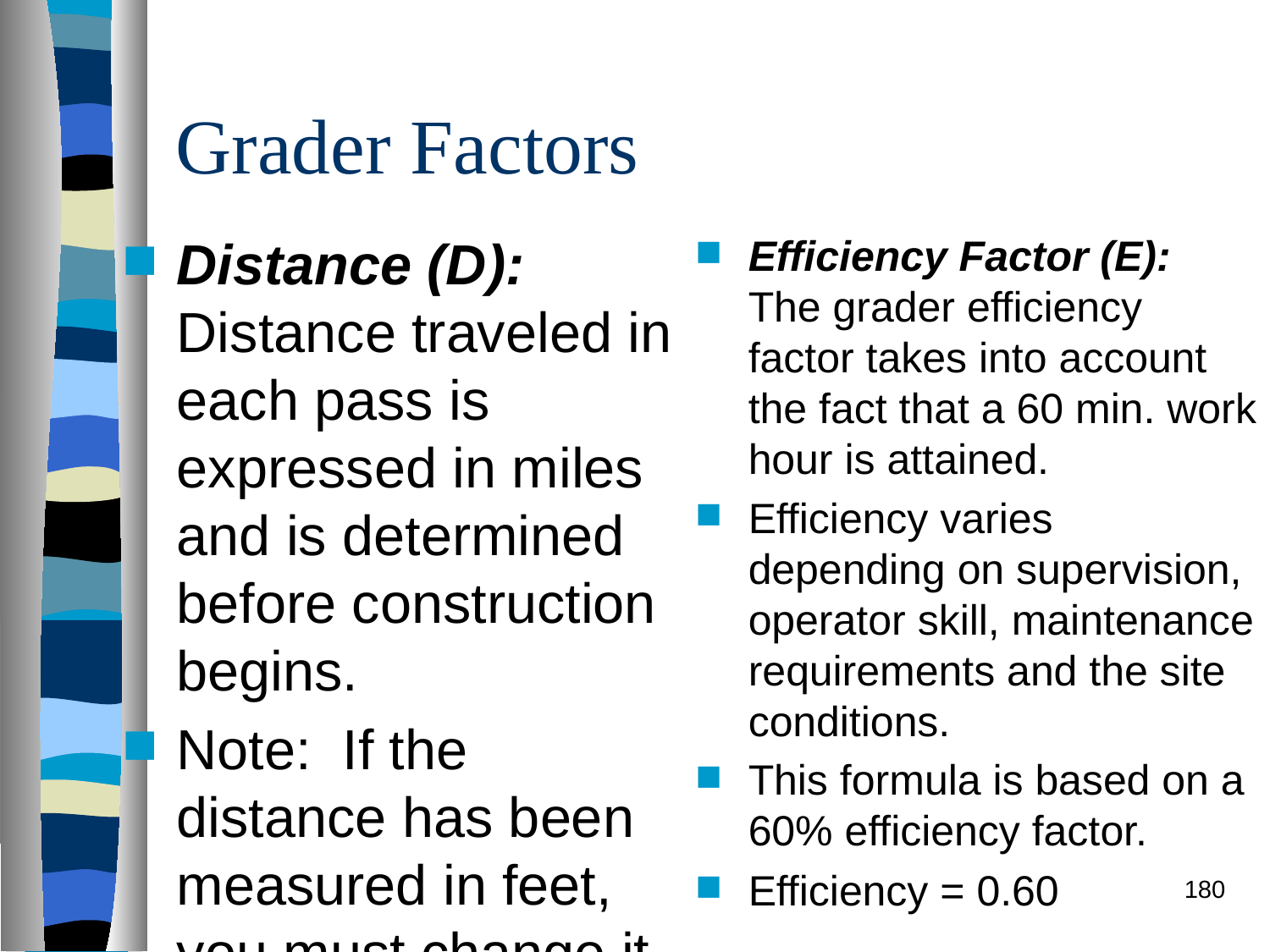

# Grader Factors
Distance (D):  Distance traveled in each pass is expressed in miles and is determined before construction begins.
Note:  If the distance has been measured in feet, you must change it into miles.
Efficiency Factor (E):  The grader efficiency factor takes into account the fact that a 60 min. work hour is attained.
Efficiency varies depending on supervision, operator skill, maintenance requirements and the site conditions.
This formula is based on a 60% efficiency factor.
Efficiency = 0.60
180